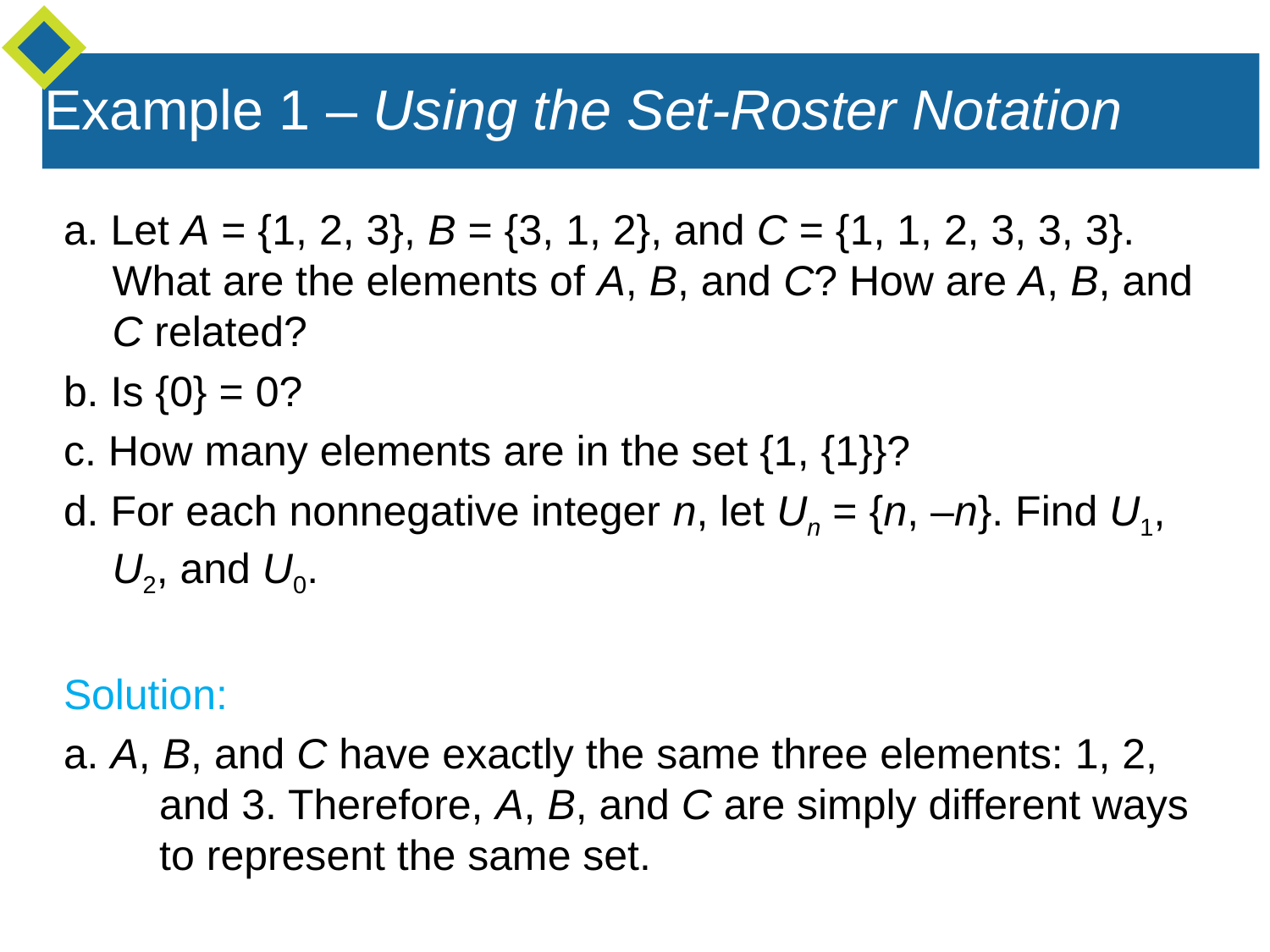

Example 1 – Using the Set-Roster Notation
a. Let A = {1, 2, 3}, B = {3, 1, 2}, and C = {1, 1, 2, 3, 3, 3}.     What are the elements of A, B, and C? How are A, B, and C related?
b. Is {0} = 0?
c. How many elements are in the set {1, {1}}?
d. For each nonnegative integer n, let Un = {n, –n}. Find U1,   U2, and U0.

Solution:
a. A, B, and C have exactly the same three elements: 1, 2,
    and 3. Therefore, A, B, and C are simply different ways
    to represent the same set.